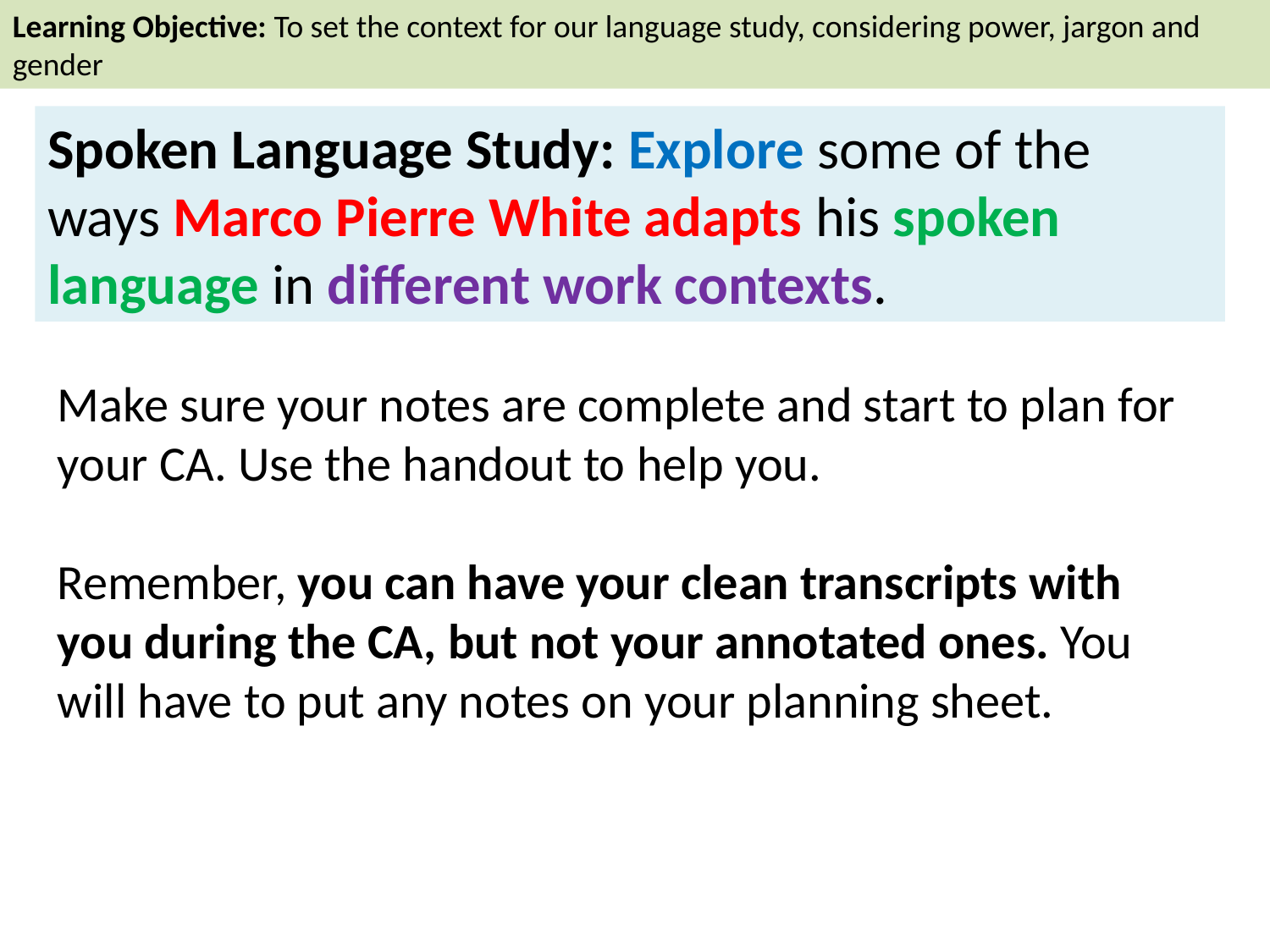

Learning Objective: To set the context for our language study, considering power, jargon and gender
Spoken Language Study: Explore some of the ways Marco Pierre White adapts his spoken language in different work contexts.
Make sure your notes are complete and start to plan for your CA. Use the handout to help you.

Remember, you can have your clean transcripts with you during the CA, but not your annotated ones. You will have to put any notes on your planning sheet.